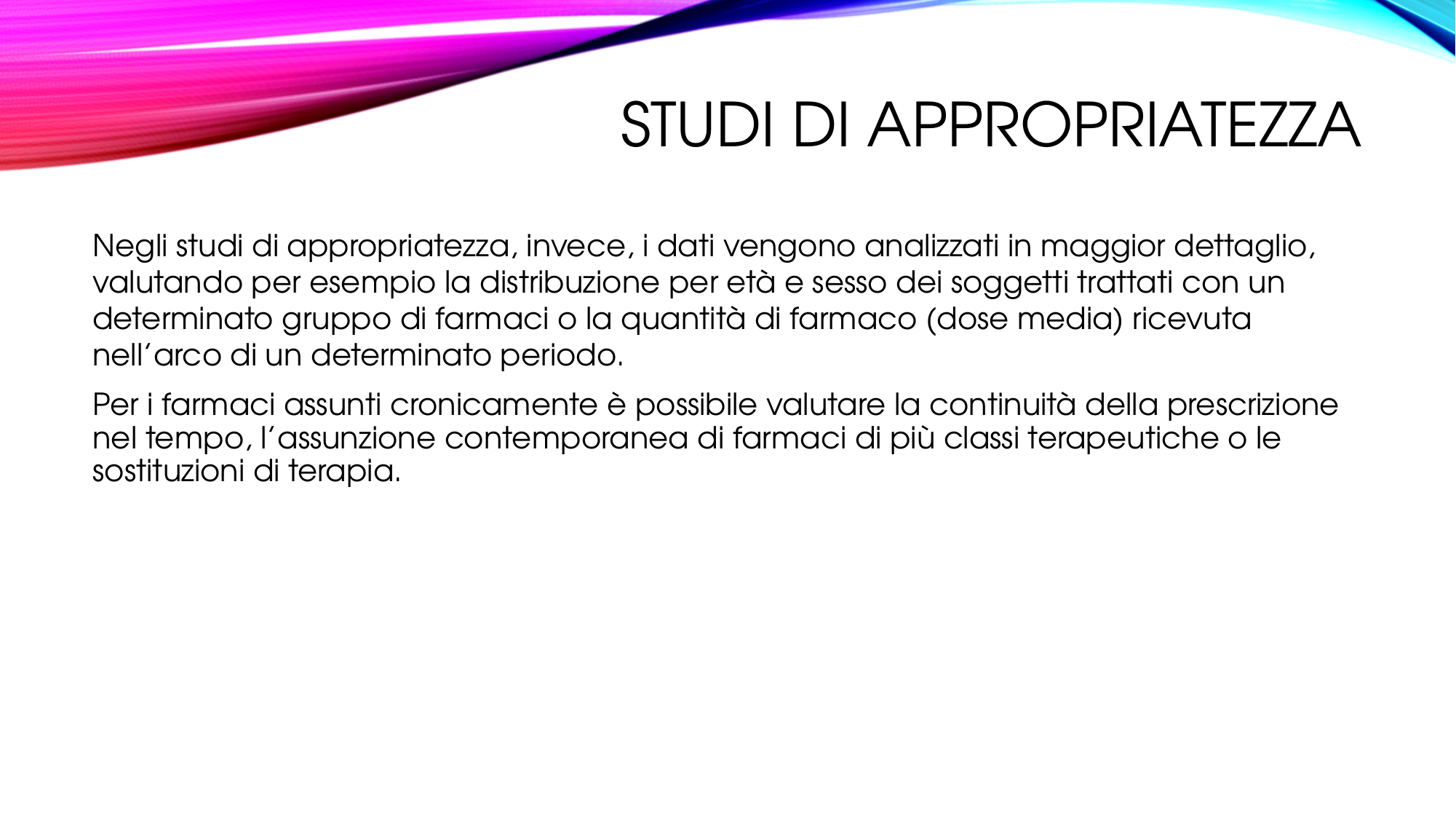

# Studi di appropriatezza
Negli studi di appropriatezza, invece, i dati vengono analizzati in maggior dettaglio, valutando per esempio la distribuzione per età e sesso dei soggetti trattati con un determinato gruppo di farmaci o la quantità di farmaco (dose media) ricevuta nell’arco di un determinato periodo.

Per i farmaci assunti cronicamente è possibile valutare la continuità della prescrizione nel tempo, l’assunzione contemporanea di farmaci di più classi terapeutiche o le sostituzioni di terapia.